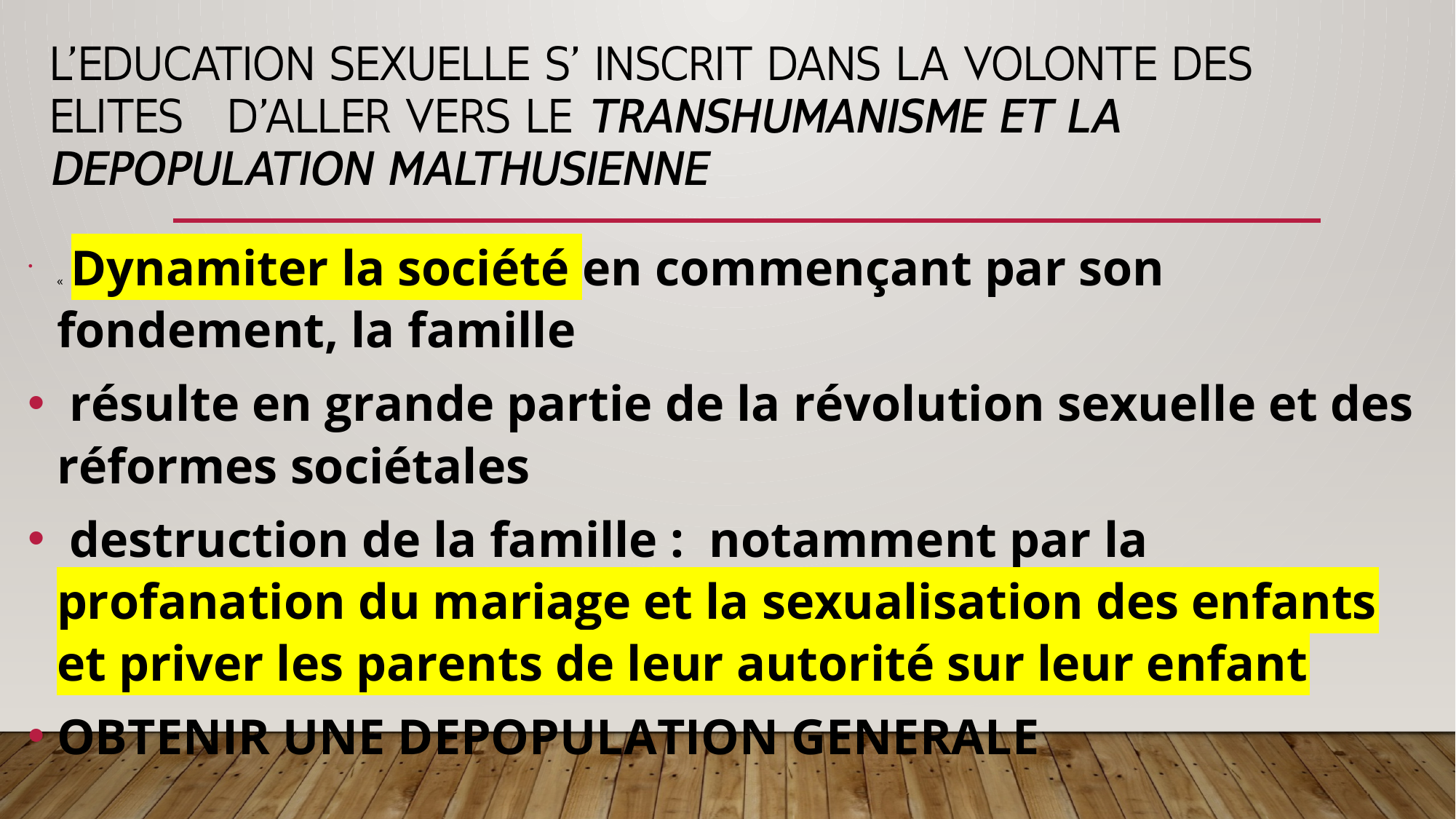

# L’EDUCATION SEXUELLE S’ INSCRIT DANS LA VOLONTE DES ELITES   D’ALLER Vers le transhumanismE ET LA DEPOPULAtION malthusienne
« Dynamiter la société en commençant par son fondement, la famille
 résulte en grande partie de la révolution sexuelle et des réformes sociétales
 destruction de la famille :  notamment par la profanation du mariage et la sexualisation des enfants et priver les parents de leur autorité sur leur enfant
OBTENIR UNE DEPOPULATION GENERALE